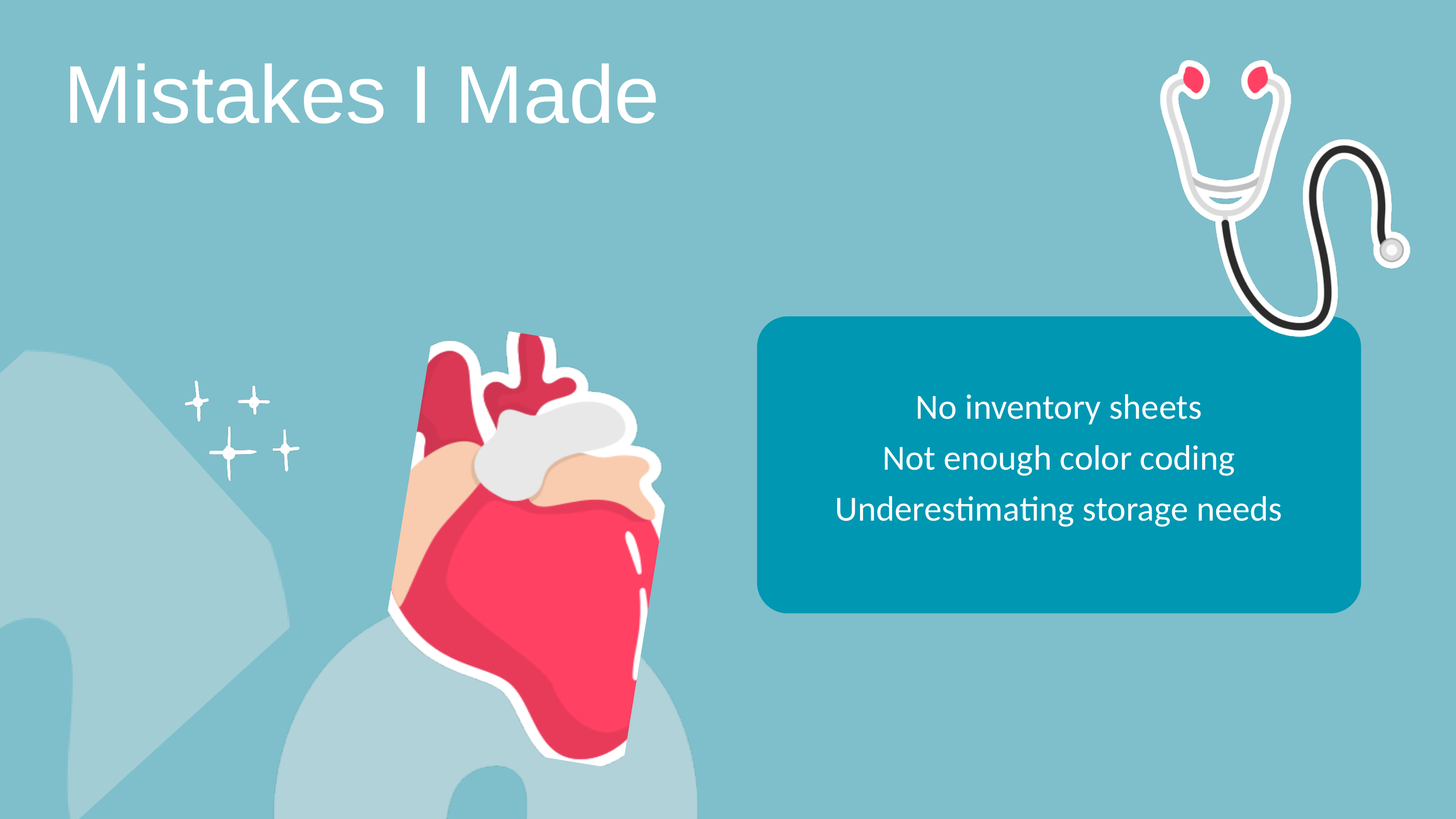

Mistakes I Made

No inventory sheets
Not enough color coding
Underestimating storage needs